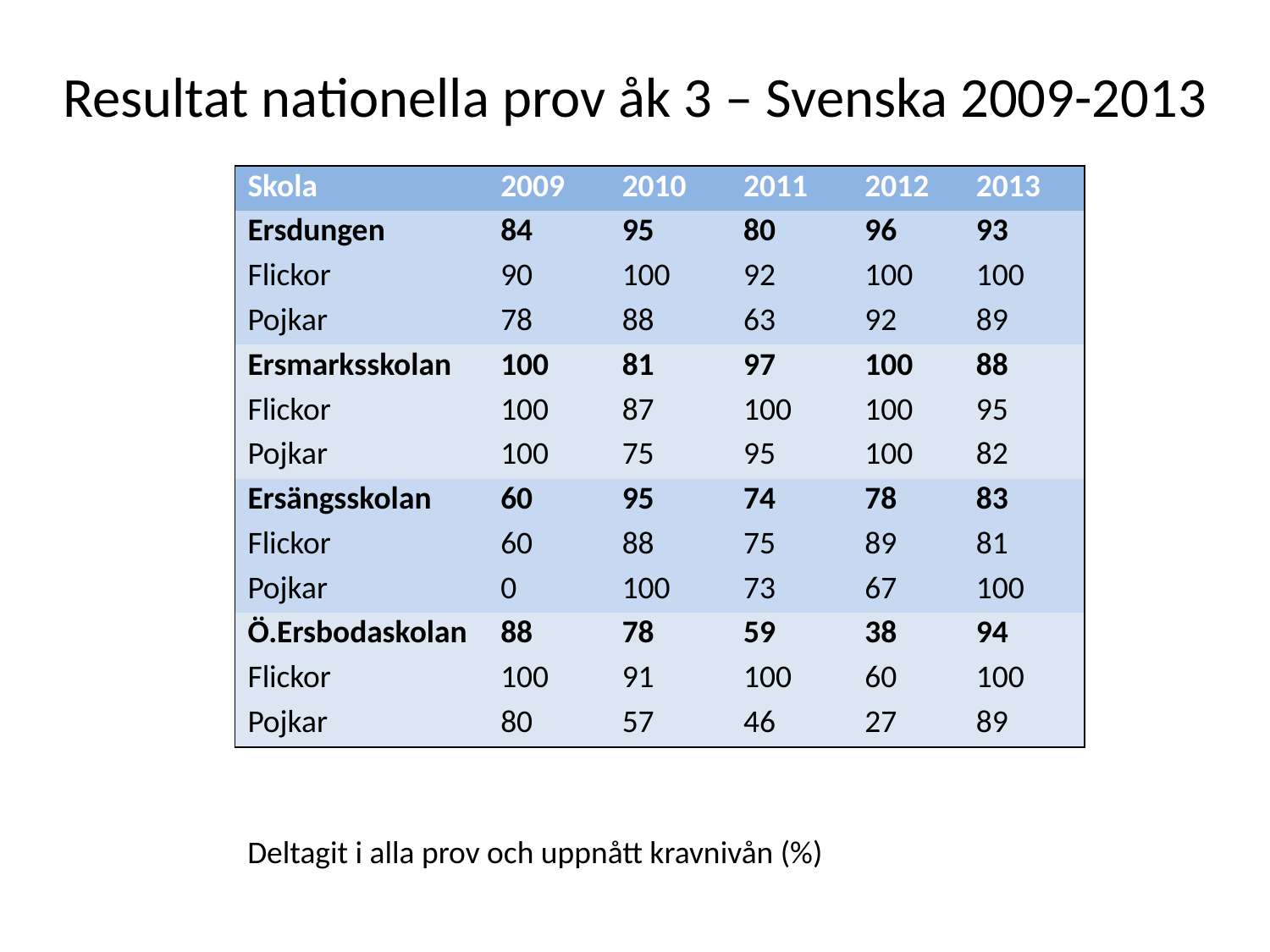

Resultat nationella prov åk 3 – Svenska 2009-2013
| Skola | 2009 | 2010 | 2011 | 2012 | 2013 |
| --- | --- | --- | --- | --- | --- |
| Ersdungen | 84 | 95 | 80 | 96 | 93 |
| Flickor | 90 | 100 | 92 | 100 | 100 |
| Pojkar | 78 | 88 | 63 | 92 | 89 |
| Ersmarksskolan | 100 | 81 | 97 | 100 | 88 |
| Flickor | 100 | 87 | 100 | 100 | 95 |
| Pojkar | 100 | 75 | 95 | 100 | 82 |
| Ersängsskolan | 60 | 95 | 74 | 78 | 83 |
| Flickor | 60 | 88 | 75 | 89 | 81 |
| Pojkar | 0 | 100 | 73 | 67 | 100 |
| Ö.Ersbodaskolan | 88 | 78 | 59 | 38 | 94 |
| Flickor | 100 | 91 | 100 | 60 | 100 |
| Pojkar | 80 | 57 | 46 | 27 | 89 |
Deltagit i alla prov och uppnått kravnivån (%)